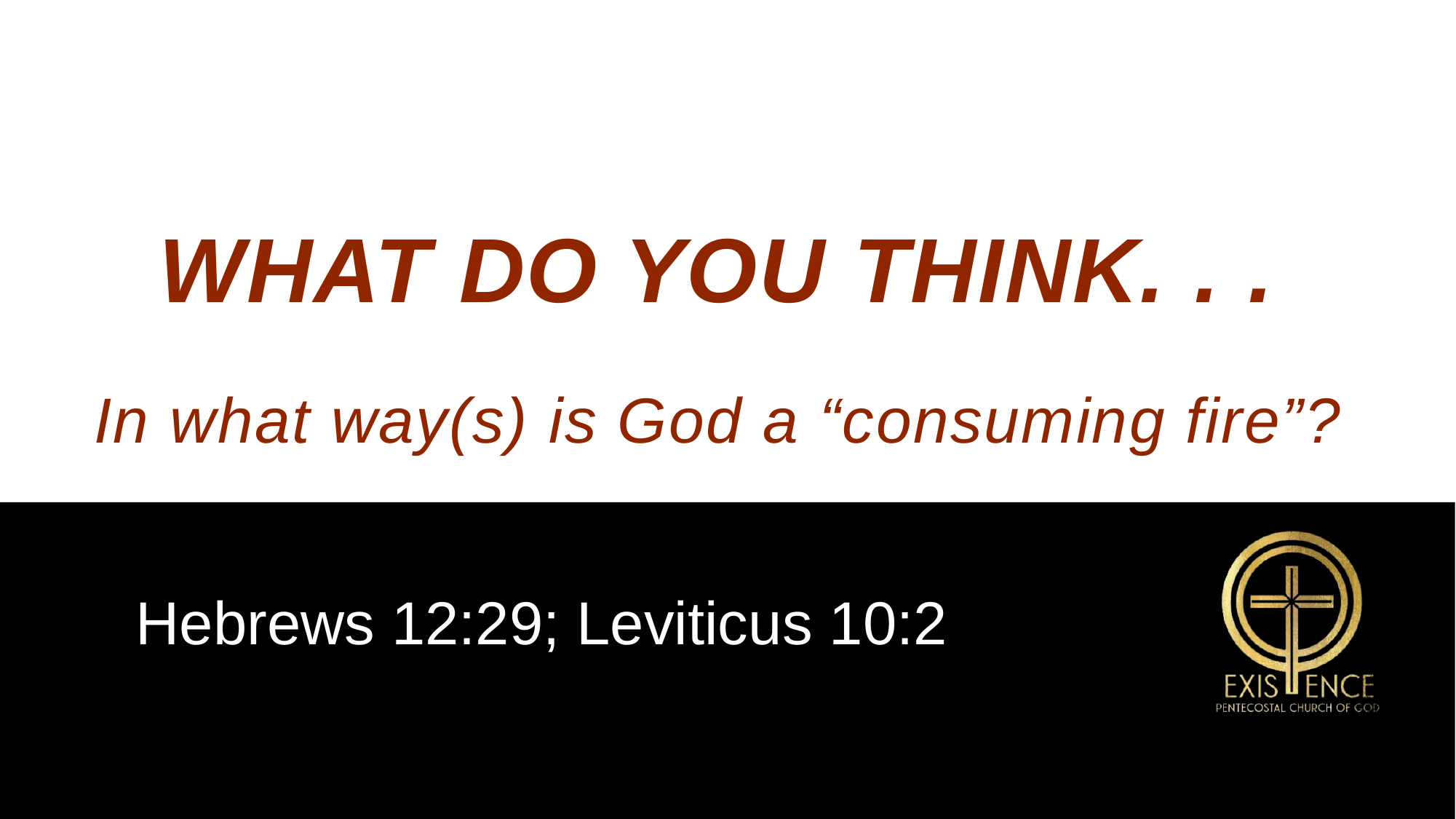

# What do you think. . . In what way(s) is God a “consuming fire”?

Hebrews 12:29; Leviticus 10:2